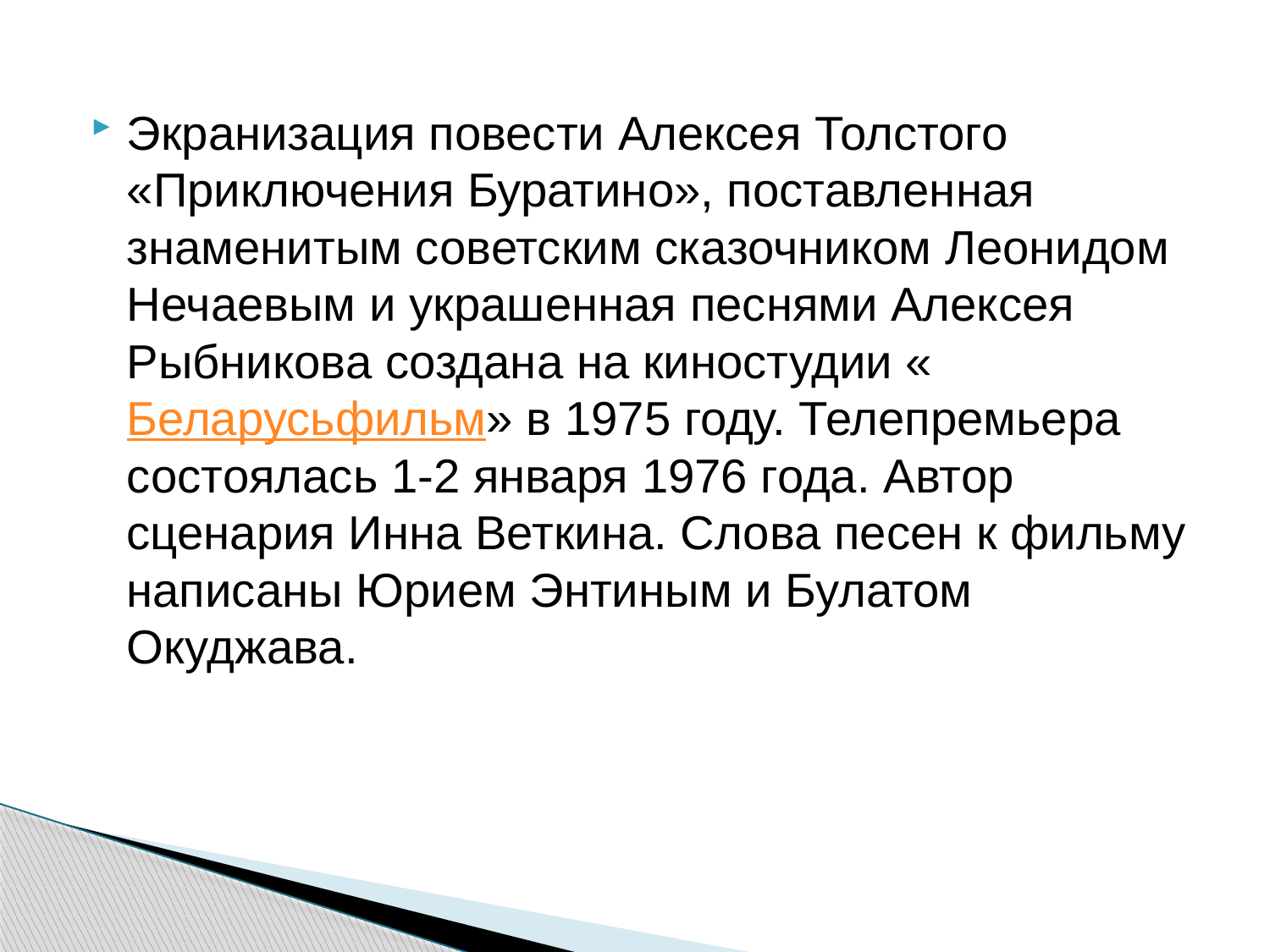

#
Экранизация повести Алексея Толстого «Приключения Буратино», поставленная знаменитым советским сказочником Леонидом Нечаевым и украшенная песнями Алексея Рыбникова создана на киностудии «Беларусьфильм» в 1975 году. Телепремьера состоялась 1-2 января 1976 года. Автор сценария Инна Веткина. Слова песен к фильму написаны Юрием Энтиным и Булатом Окуджава.